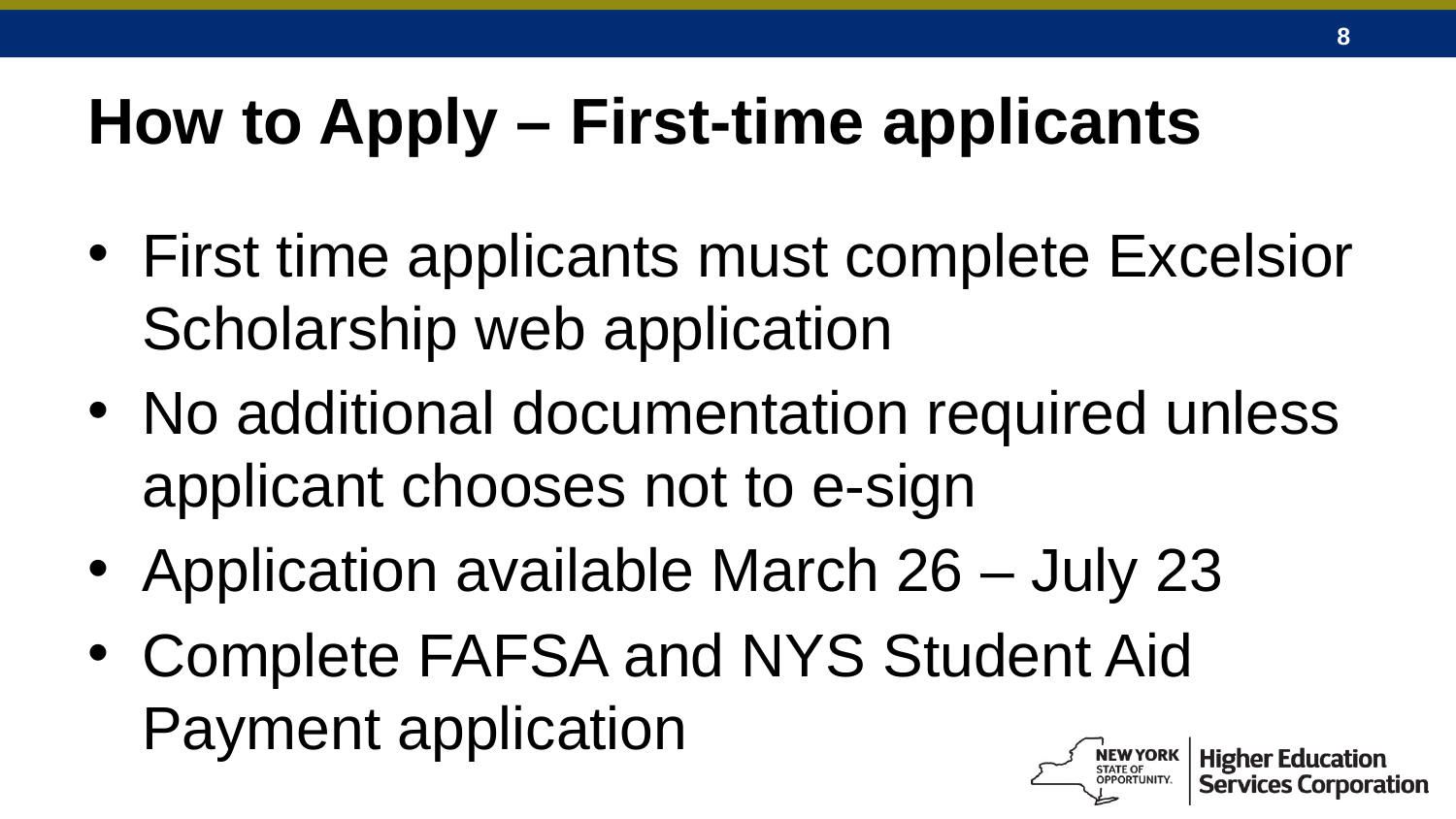

# How to Apply – First-time applicants
First time applicants must complete Excelsior Scholarship web application
No additional documentation required unless applicant chooses not to e-sign
Application available March 26 – July 23
Complete FAFSA and NYS Student Aid Payment application